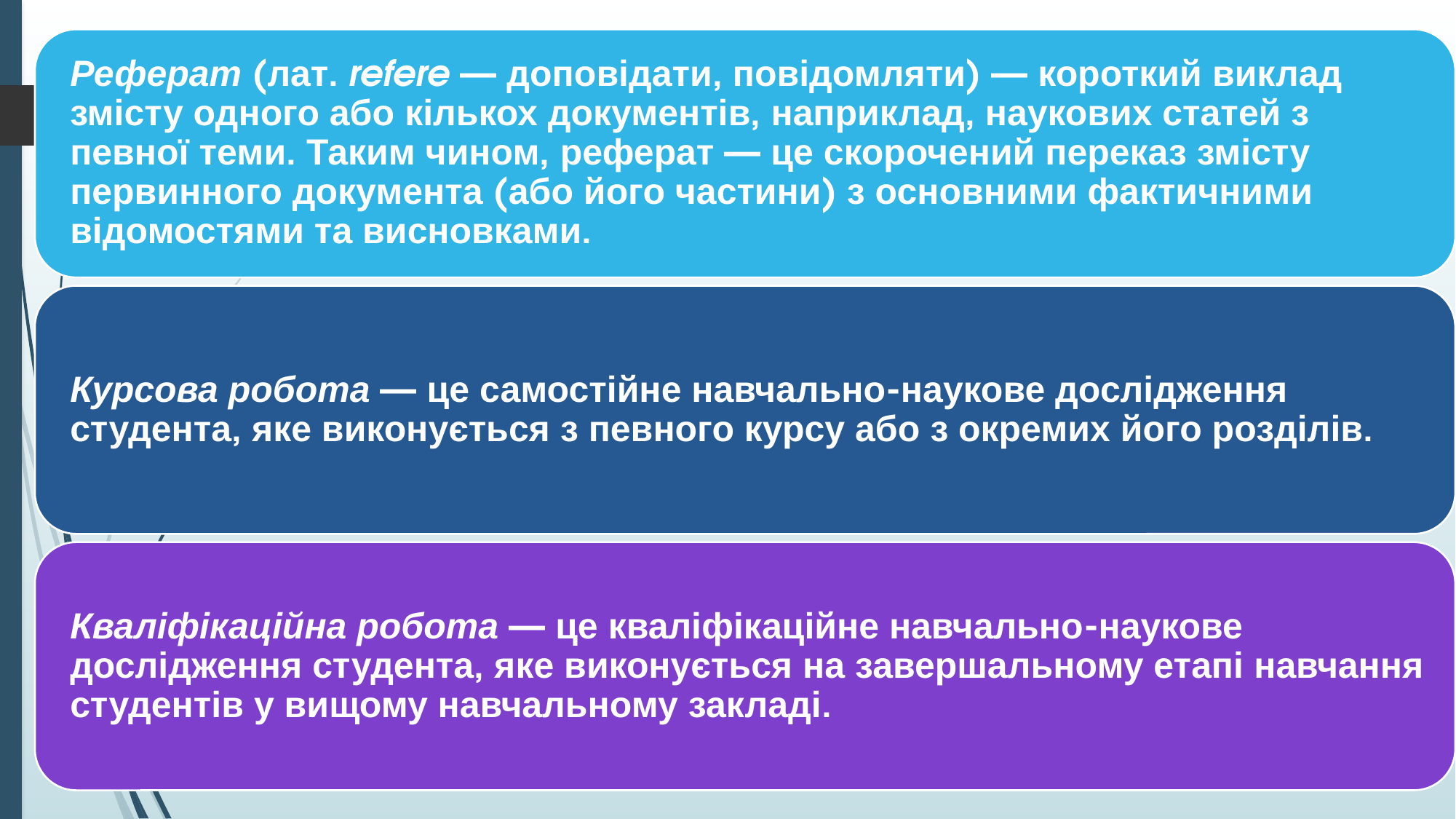

Реферат (лат. refere — доповідати, повідомляти) — короткий виклад змісту одного або кількох документів, наприклад, наукових статей з певної теми. Таким чином, реферат — це скорочений переказ змісту первинного документа (або його частини) з основними фактичними відомостями та висновками.
Курсова робота — це самостійне навчально-наукове дослідження студента, яке виконується з певного курсу або з окремих його розділів.
Кваліфікаційна робота — це кваліфікаційне навчально-наукове дослідження студента, яке виконується на завершальному етапі навчання студентів у вищому навчальному закладі.